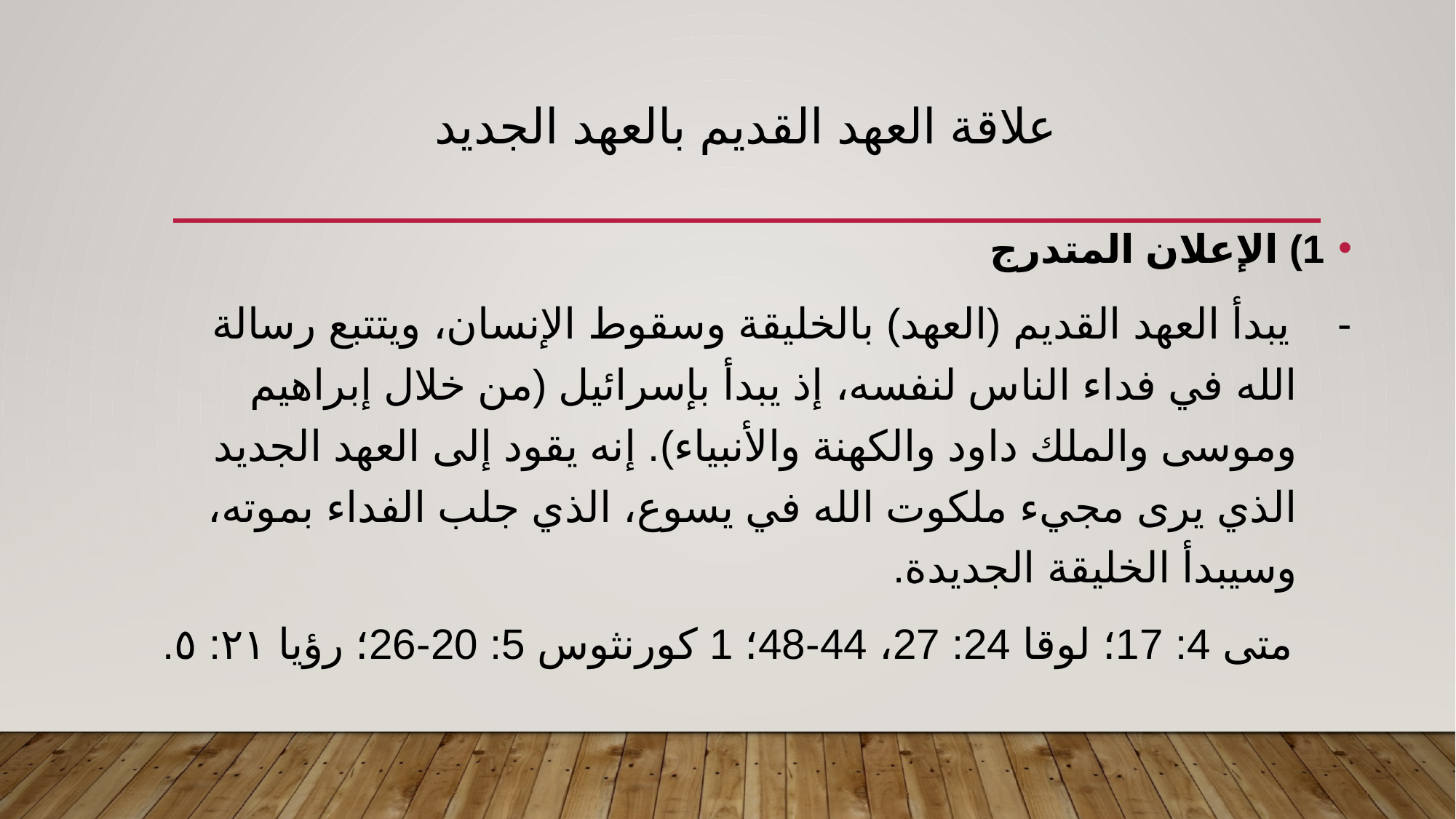

# علاقة العهد القديم بالعهد الجديد
1) الإعلان المتدرج
-    يبدأ العهد القديم (العهد) بالخليقة وسقوط الإنسان، ويتتبع رسالة الله في فداء الناس لنفسه، إذ يبدأ بإسرائيل (من خلال إبراهيم وموسى والملك داود والكهنة والأنبياء). إنه يقود إلى العهد الجديد الذي يرى مجيء ملكوت الله في يسوع، الذي جلب الفداء بموته، وسيبدأ الخليقة الجديدة.
     متى 4: 17؛ لوقا 24: 27، 44-48؛ 1 كورنثوس 5: 20-26؛ رؤيا ٢١: ٥.